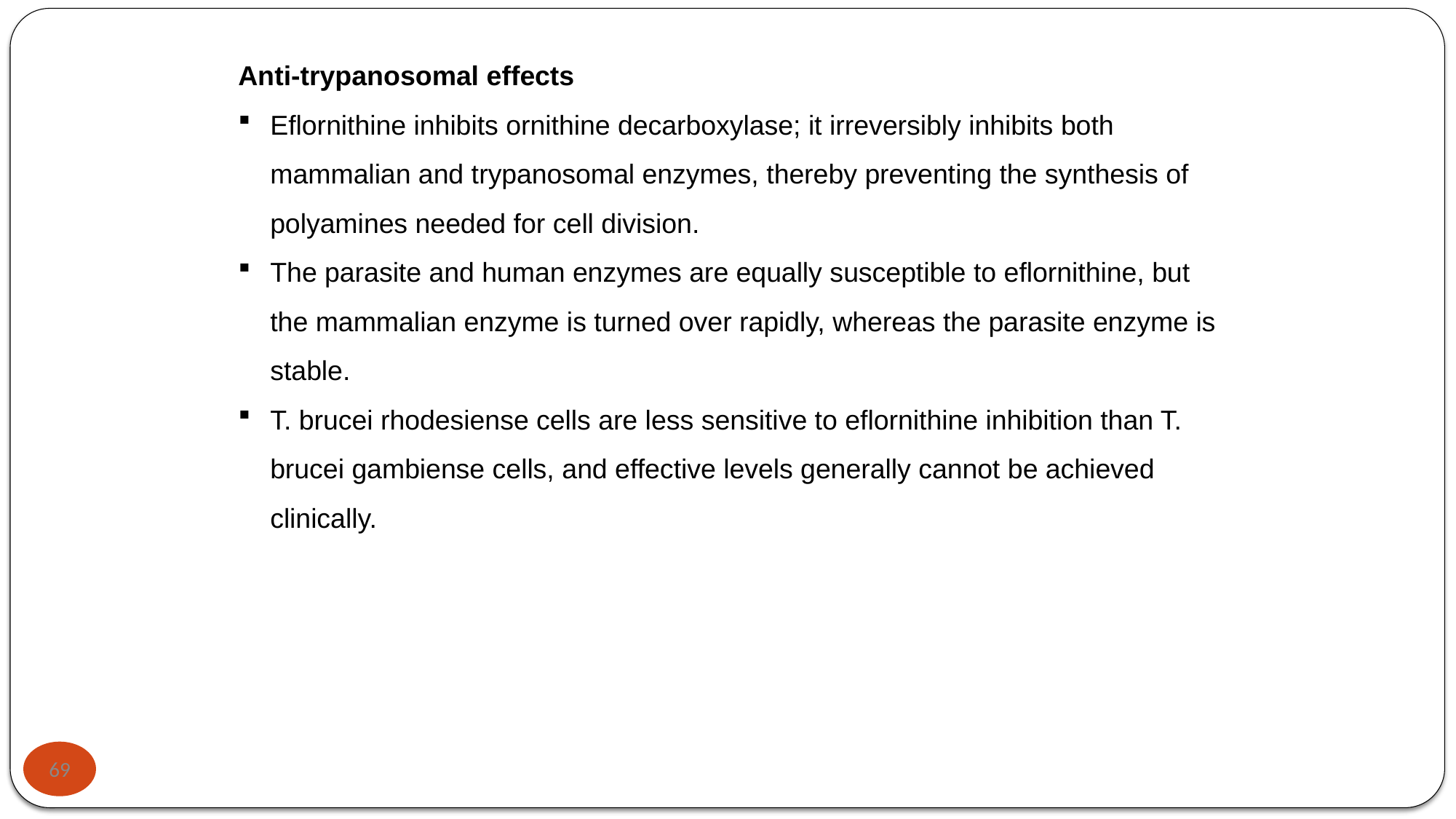

Anti-trypanosomal effects
Eflornithine inhibits ornithine decarboxylase; it irreversibly inhibits both mammalian and trypanosomal enzymes, thereby preventing the synthesis of polyamines needed for cell division.
The parasite and human enzymes are equally susceptible to eflornithine, but the mammalian enzyme is turned over rapidly, whereas the parasite enzyme is stable.
T. brucei rhodesiense cells are less sensitive to eflornithine inhibition than T. brucei gambiense cells, and effective levels generally cannot be achieved clinically.

69